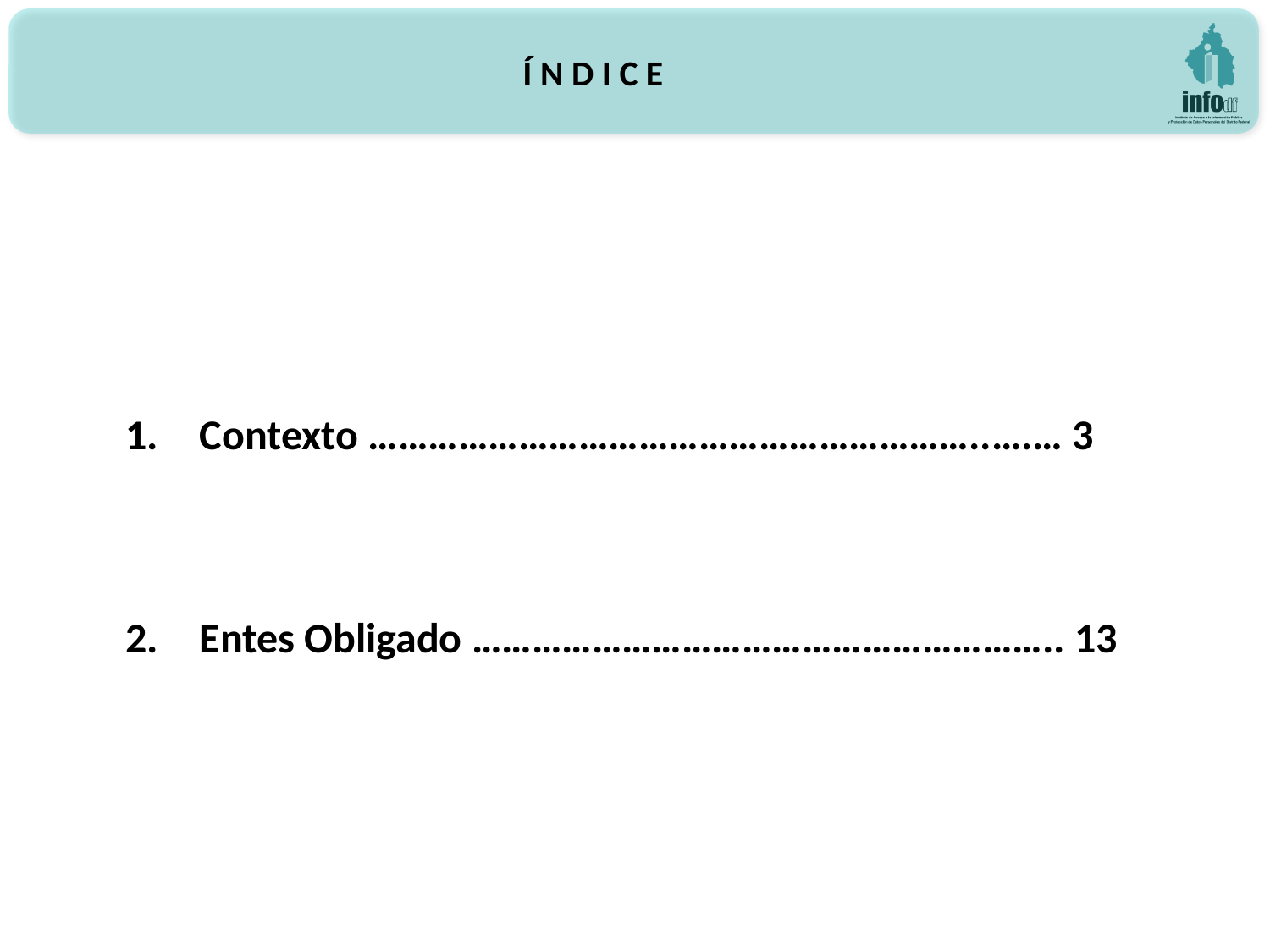

Í N D I C E
Contexto ……………………………………………………..….… 3

Entes Obligado ………………………………………………….. 13